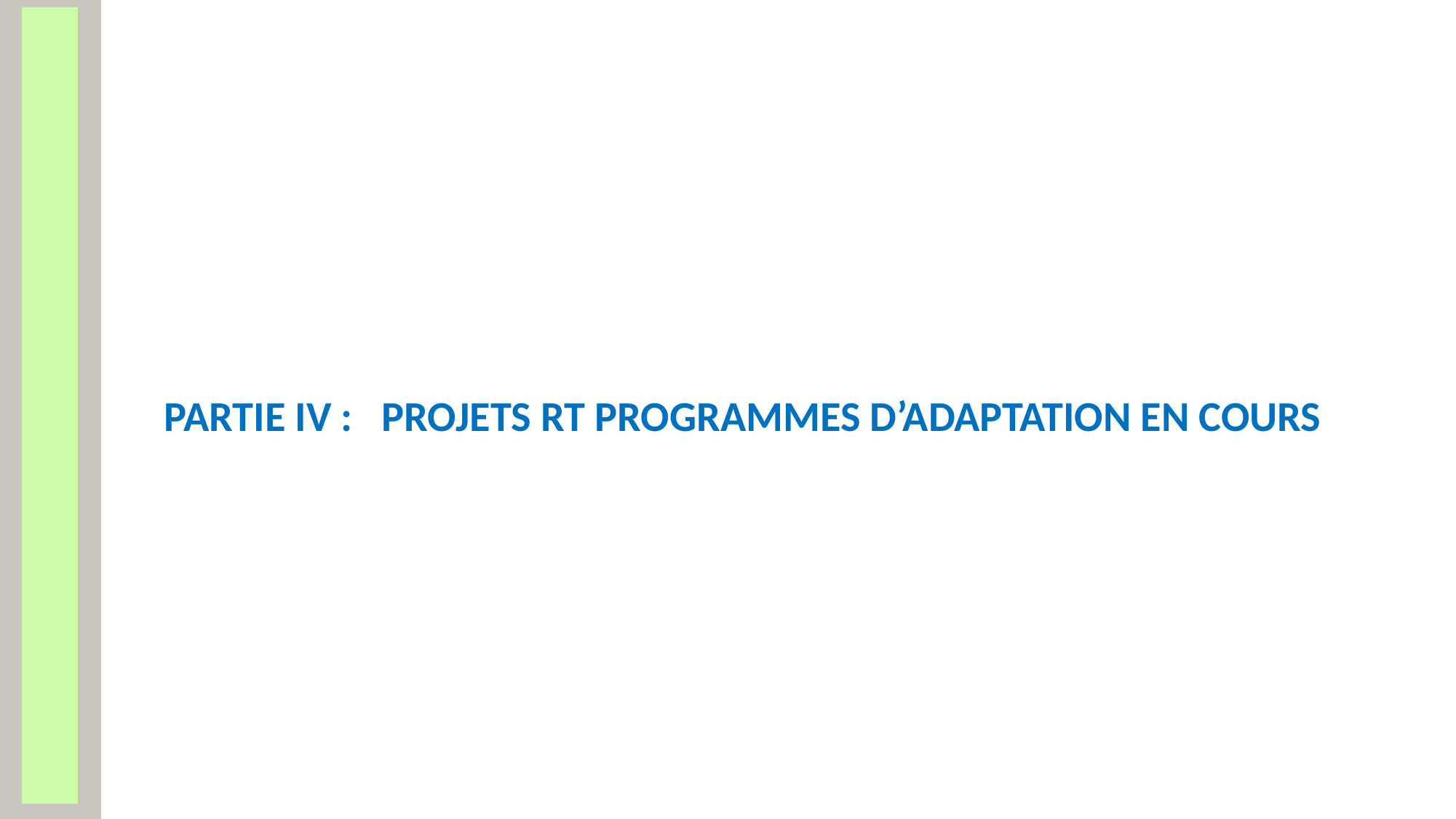

PARTIE IV :   PROJETS RT PROGRAMMES D’ADAPTATION EN COURS